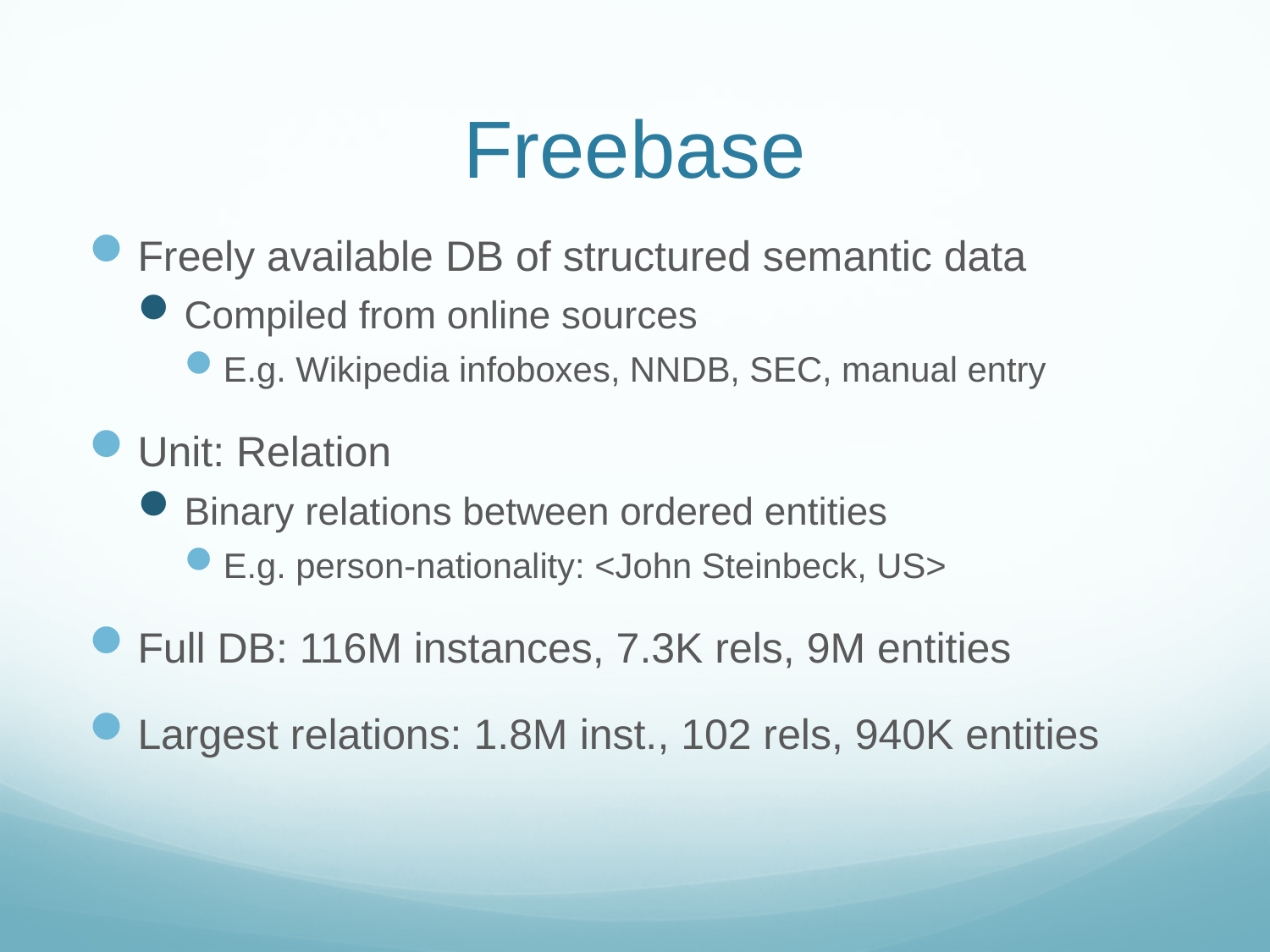

# Freebase
Freely available DB of structured semantic data
Compiled from online sources
E.g. Wikipedia infoboxes, NNDB, SEC, manual entry
Unit: Relation
Binary relations between ordered entities
E.g. person-nationality: <John Steinbeck, US>
Full DB: 116M instances, 7.3K rels, 9M entities
Largest relations: 1.8M inst., 102 rels, 940K entities